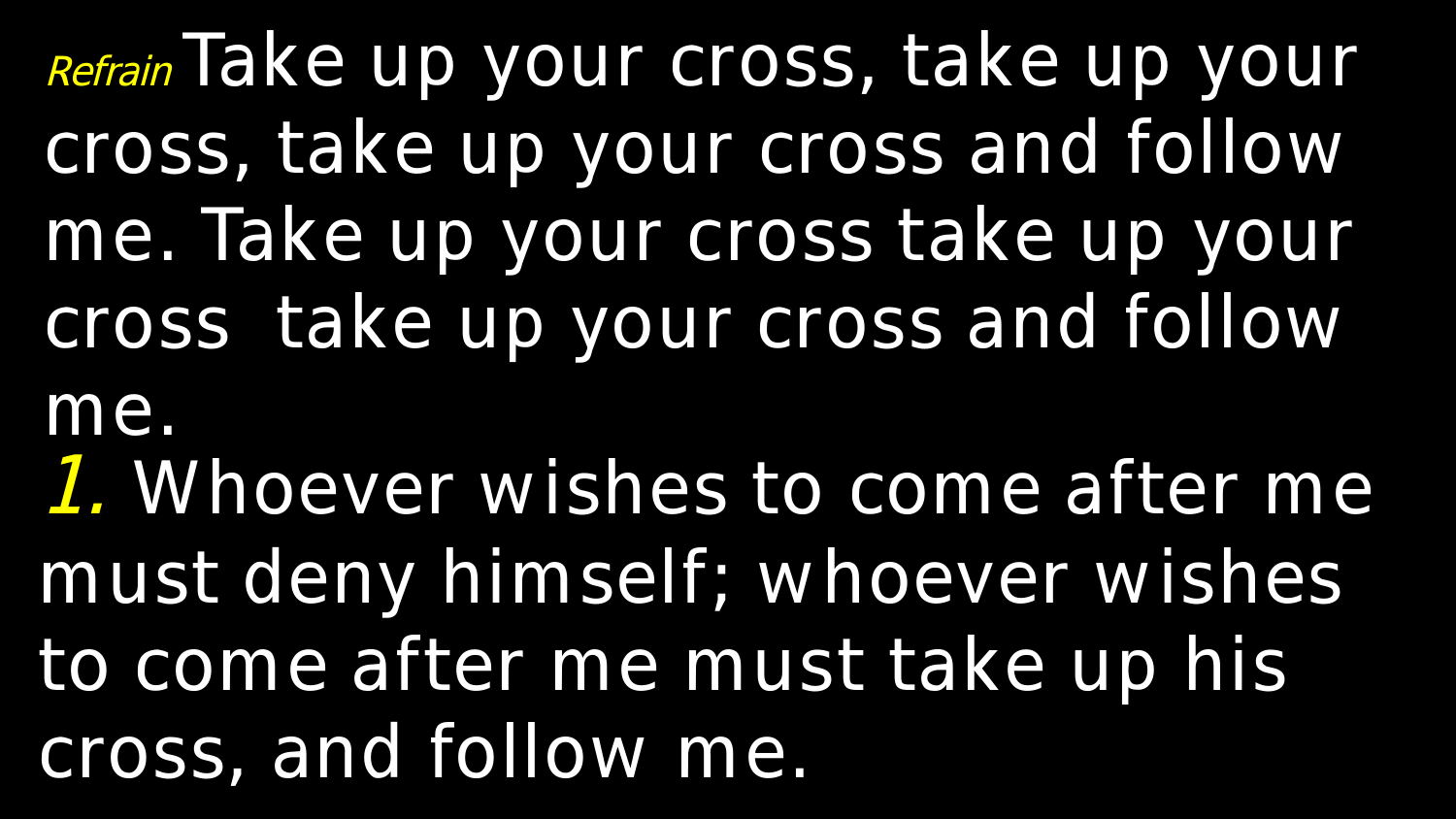

Refrain Take up your cross, take up your cross, take up your cross and follow me. Take up your cross take up your cross  take up your cross and follow me.

1. Whoever wishes to come after me must deny himself; whoever wishes to come after me must take up his cross, and follow me.